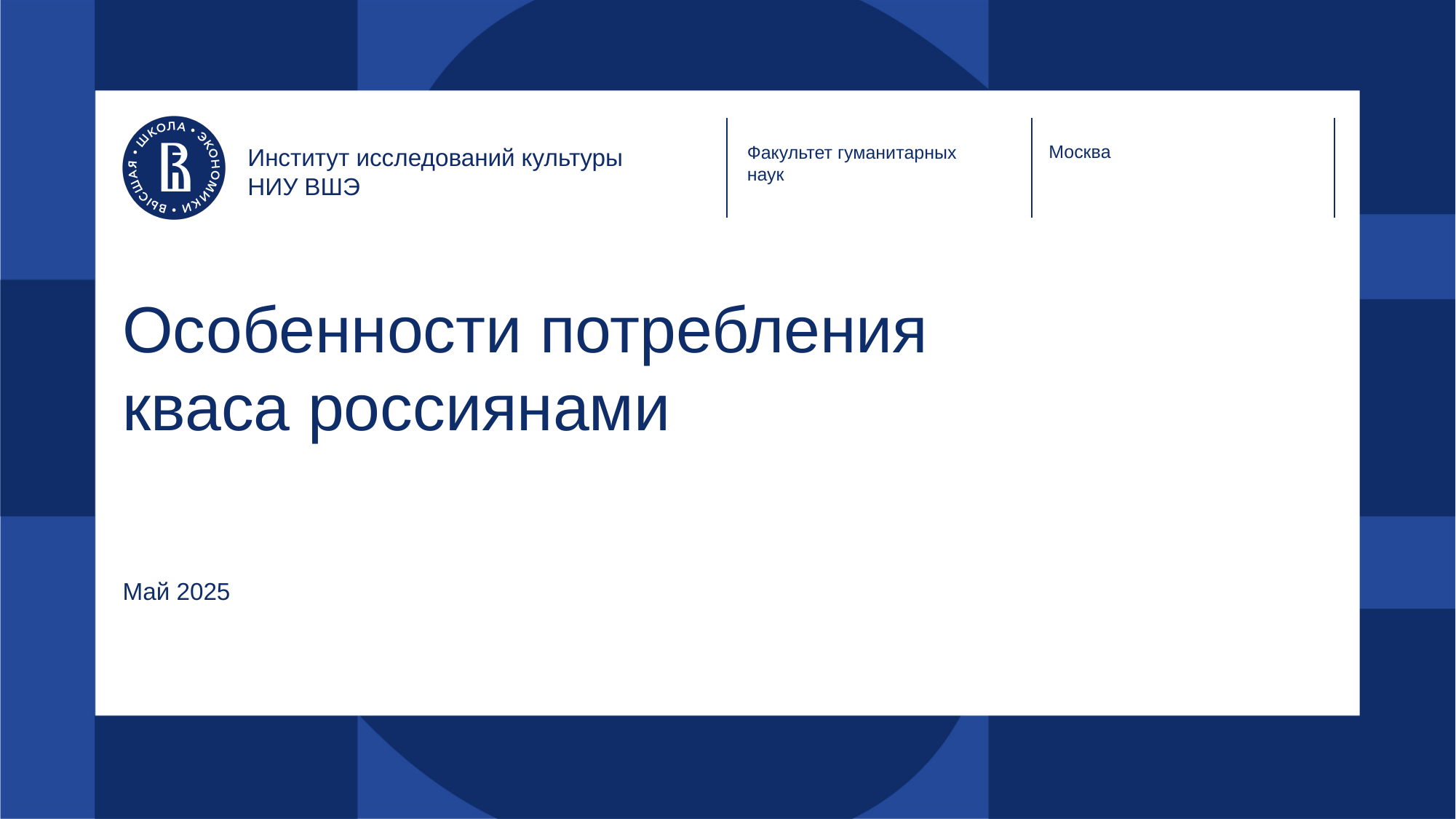

Москва
Факультет гуманитарных
наук

Институт исследований культуры
НИУ ВШЭ
# Особенности потребления кваса россиянами
Май 2025